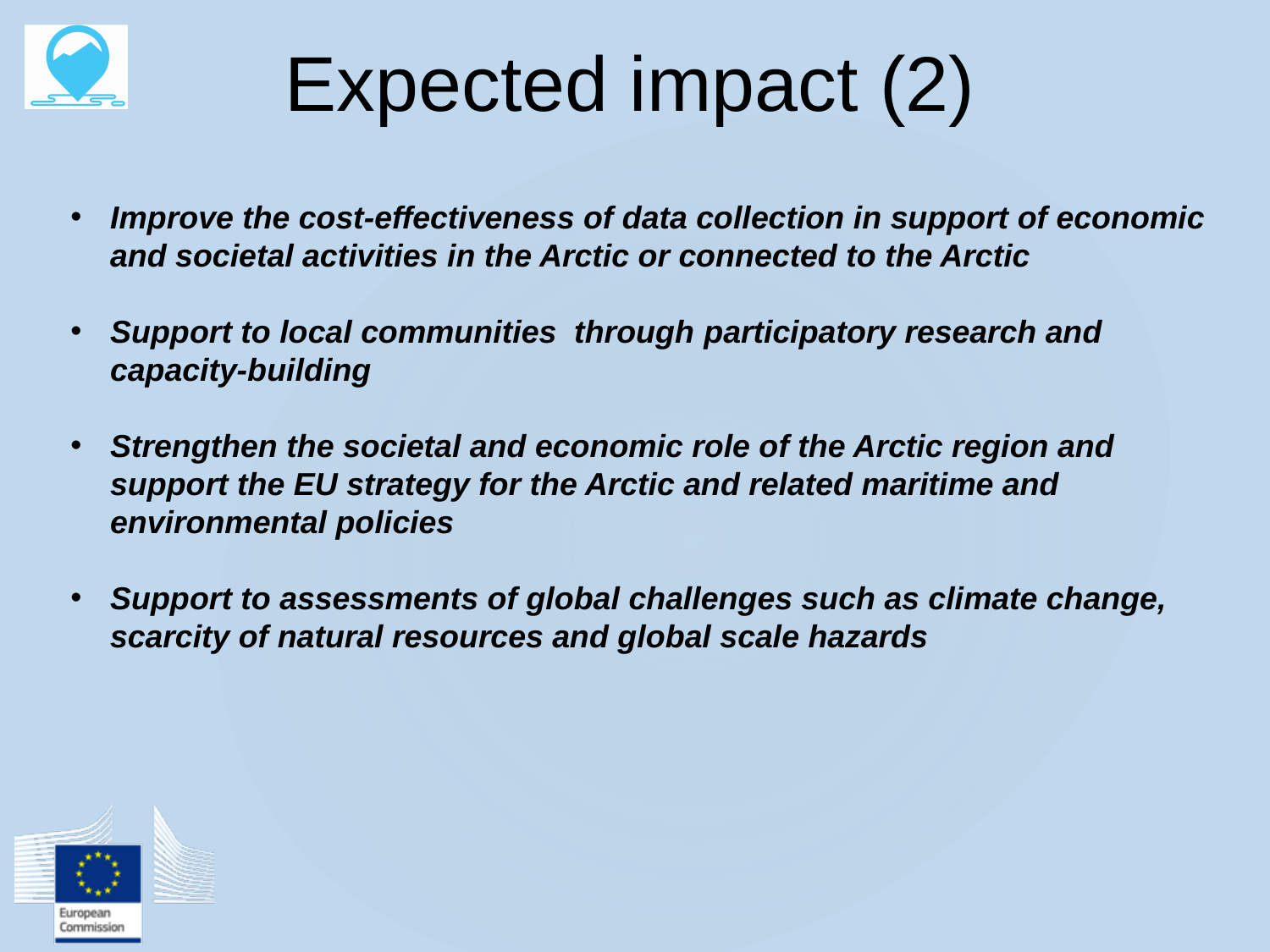

# Expected impact (2)
Improve the cost-effectiveness of data collection in support of economic and societal activities in the Arctic or connected to the Arctic

Support to local communities  through participatory research and capacity-building

Strengthen the societal and economic role of the Arctic region and support the EU strategy for the Arctic and related maritime and environmental policies

Support to assessments of global challenges such as climate change, scarcity of natural resources and global scale hazards